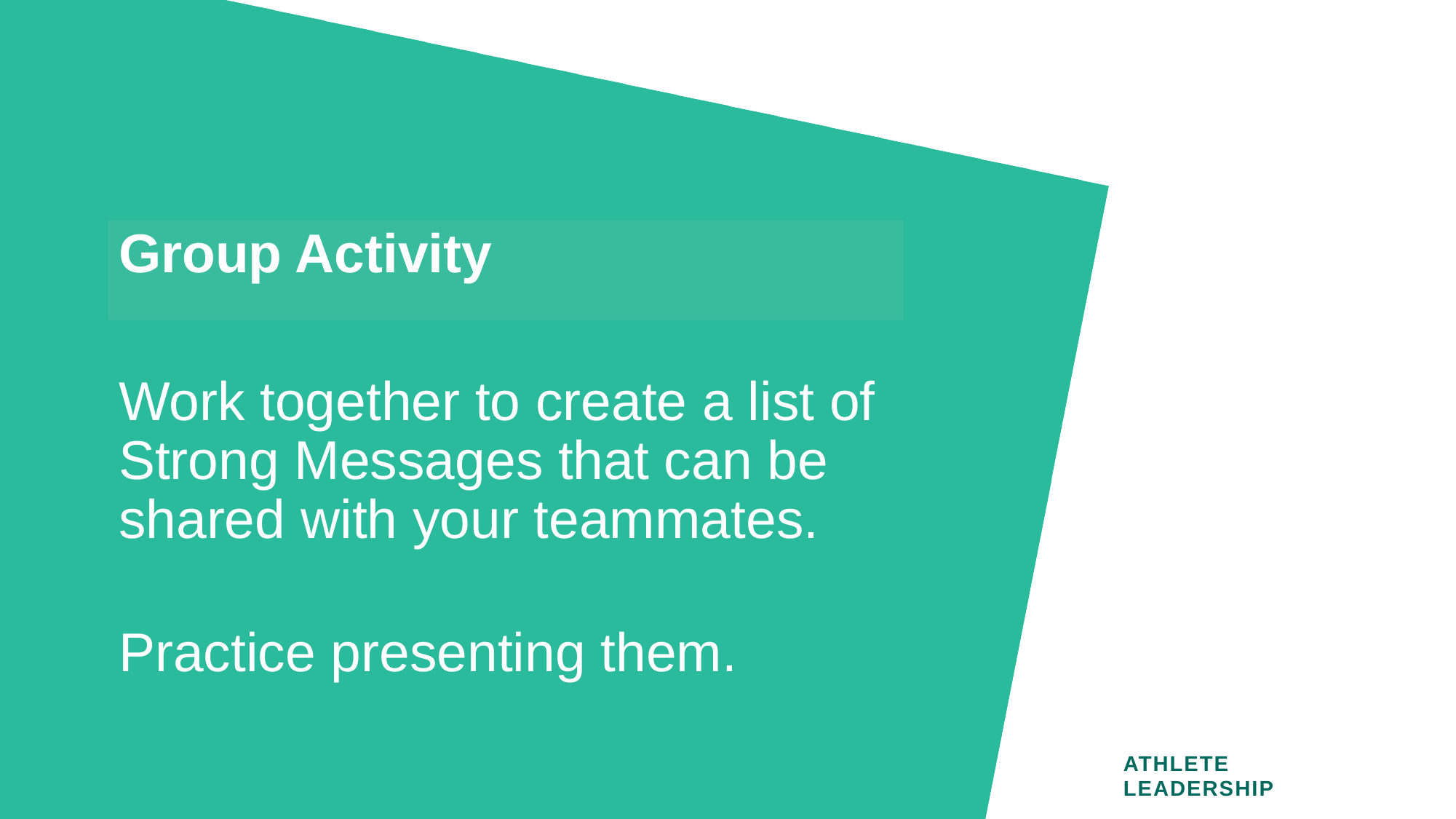

Group Activity

Work together to create a list of Strong Messages that can be shared with your teammates.
Practice presenting them.